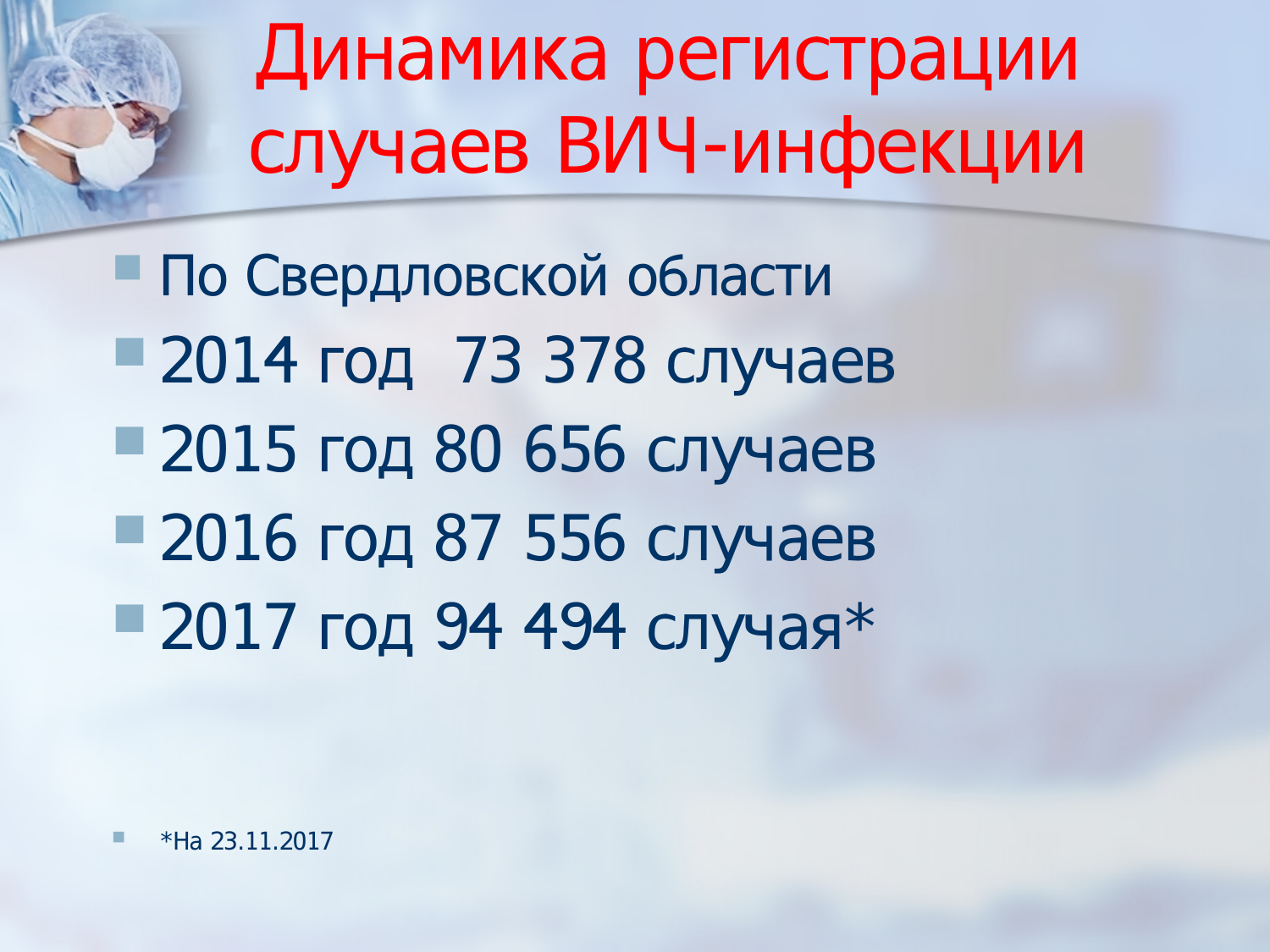

# Динамика регистрации случаев ВИЧ-инфекции
По Свердловской области
2014 год  73 378 случаев
2015 год 80 656 случаев
2016 год 87 556 случаев
2017 год 94 494 случая*

*На 23.11.2017